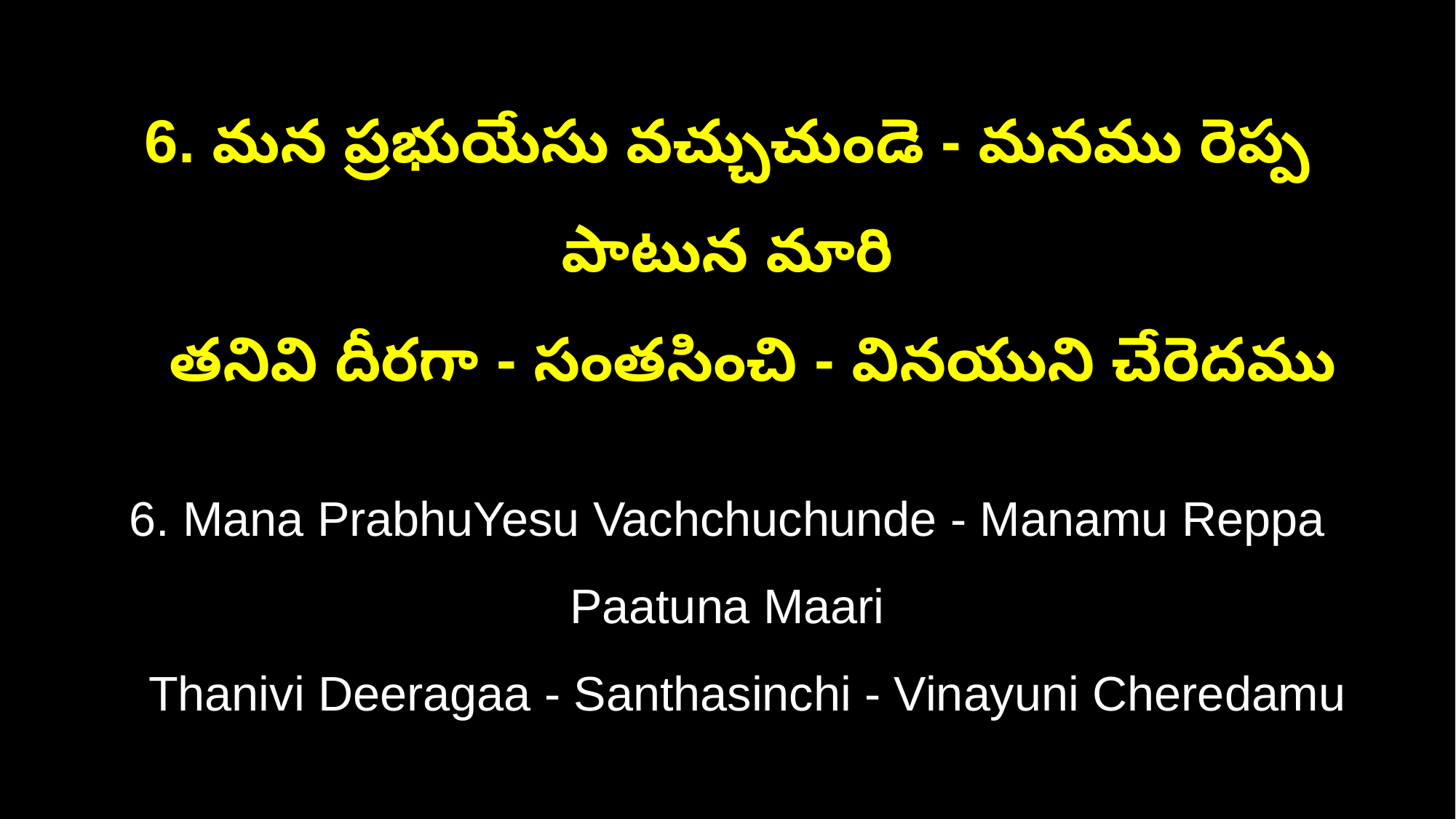

6. మన ప్రభుయేసు వచ్చుచుండె - మనము రెప్ప పాటున మారి
   తనివి దీరగా - సంతసించి - వినయుని చేరెదము
6. Mana PrabhuYesu Vachchuchunde - Manamu Reppa Paatuna Maari
   Thanivi Deeragaa - Santhasinchi - Vinayuni Cheredamu